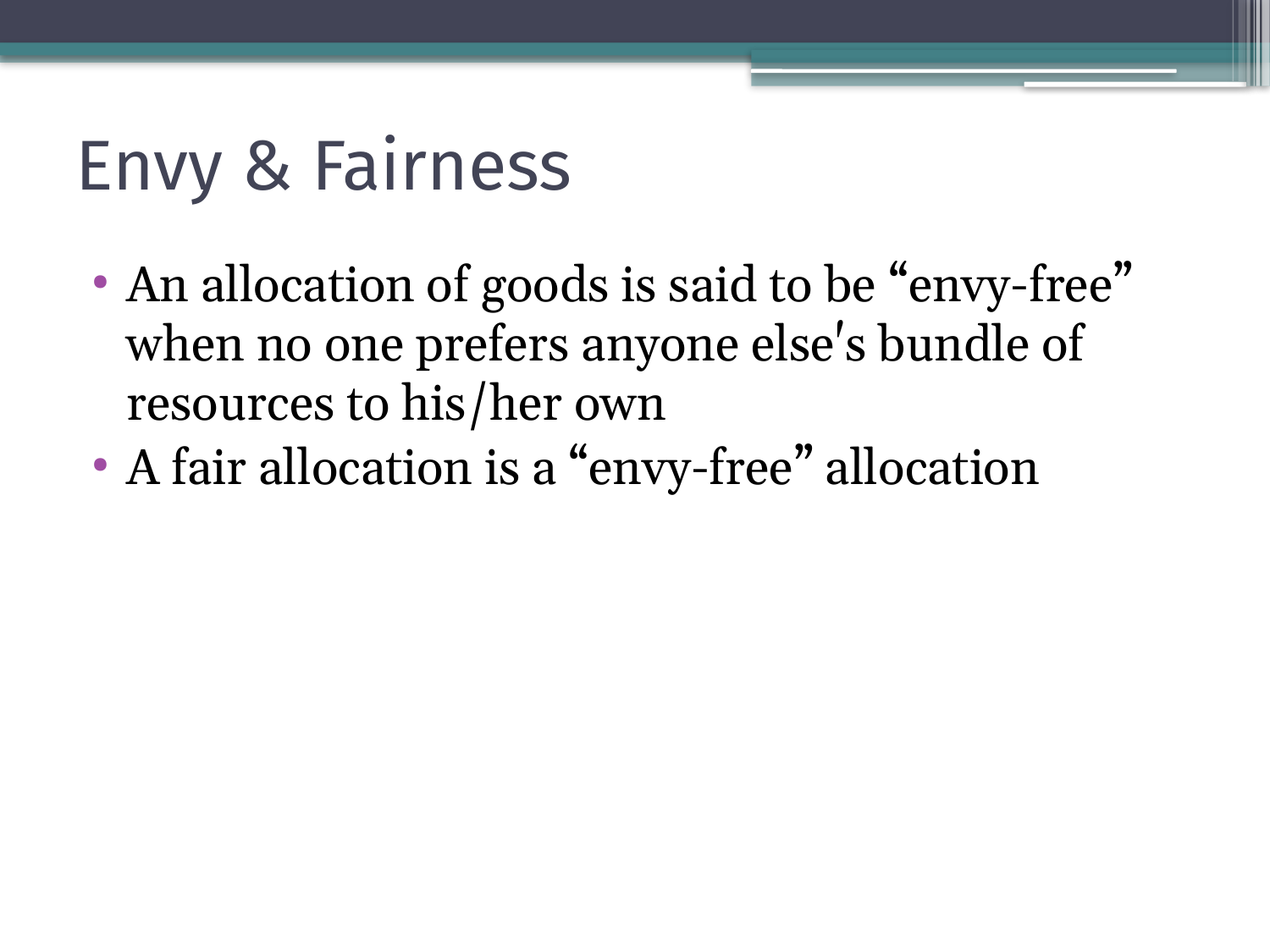

# Envy & Fairness
An allocation of goods is said to be “envy-free” when no one prefers anyone else's bundle of resources to his/her own
A fair allocation is a “envy-free” allocation